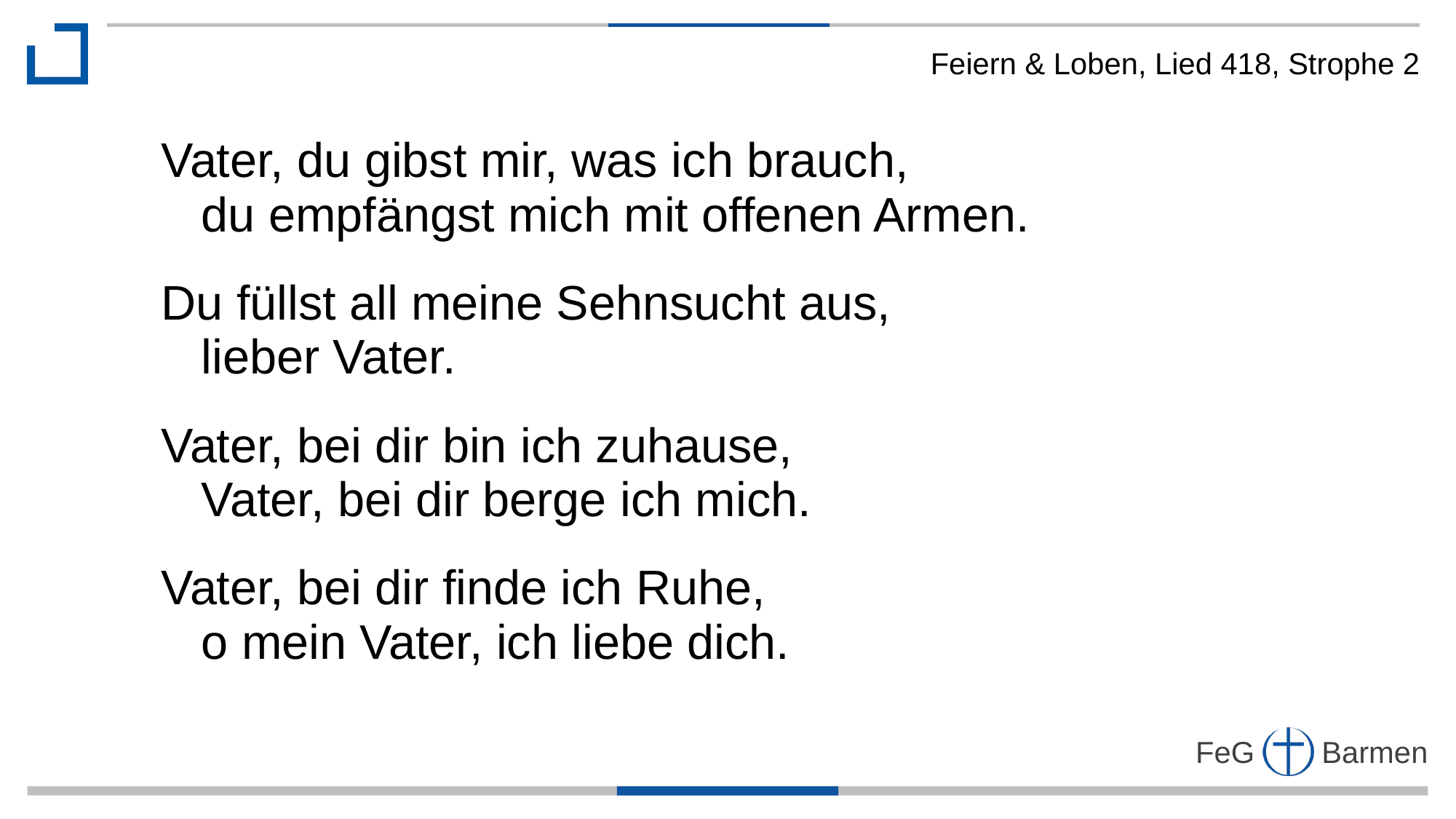

Feiern & Loben, Lied 418, Strophe 2
Vater, du gibst mir, was ich brauch,
   du empfängst mich mit offenen Armen.
Du füllst all meine Sehnsucht aus,
   lieber Vater.
Vater, bei dir bin ich zuhause,
   Vater, bei dir berge ich mich.
Vater, bei dir finde ich Ruhe,
   o mein Vater, ich liebe dich.